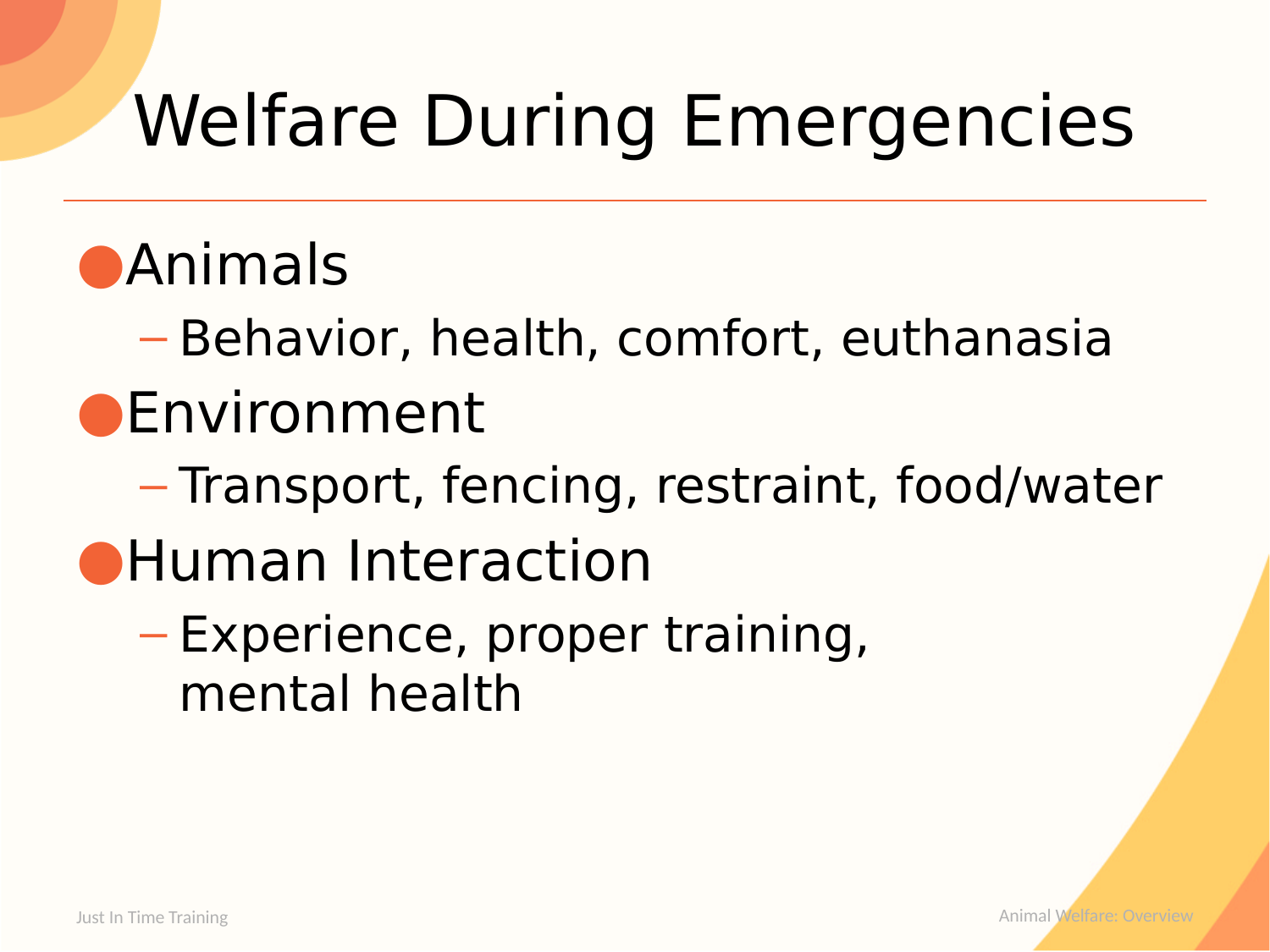

# Welfare During Emergencies
Animals
Behavior, health, comfort, euthanasia
Environment
Transport, fencing, restraint, food/water
Human Interaction
Experience, proper training,
mental health
Just In Time Training
Animal Welfare: Overview